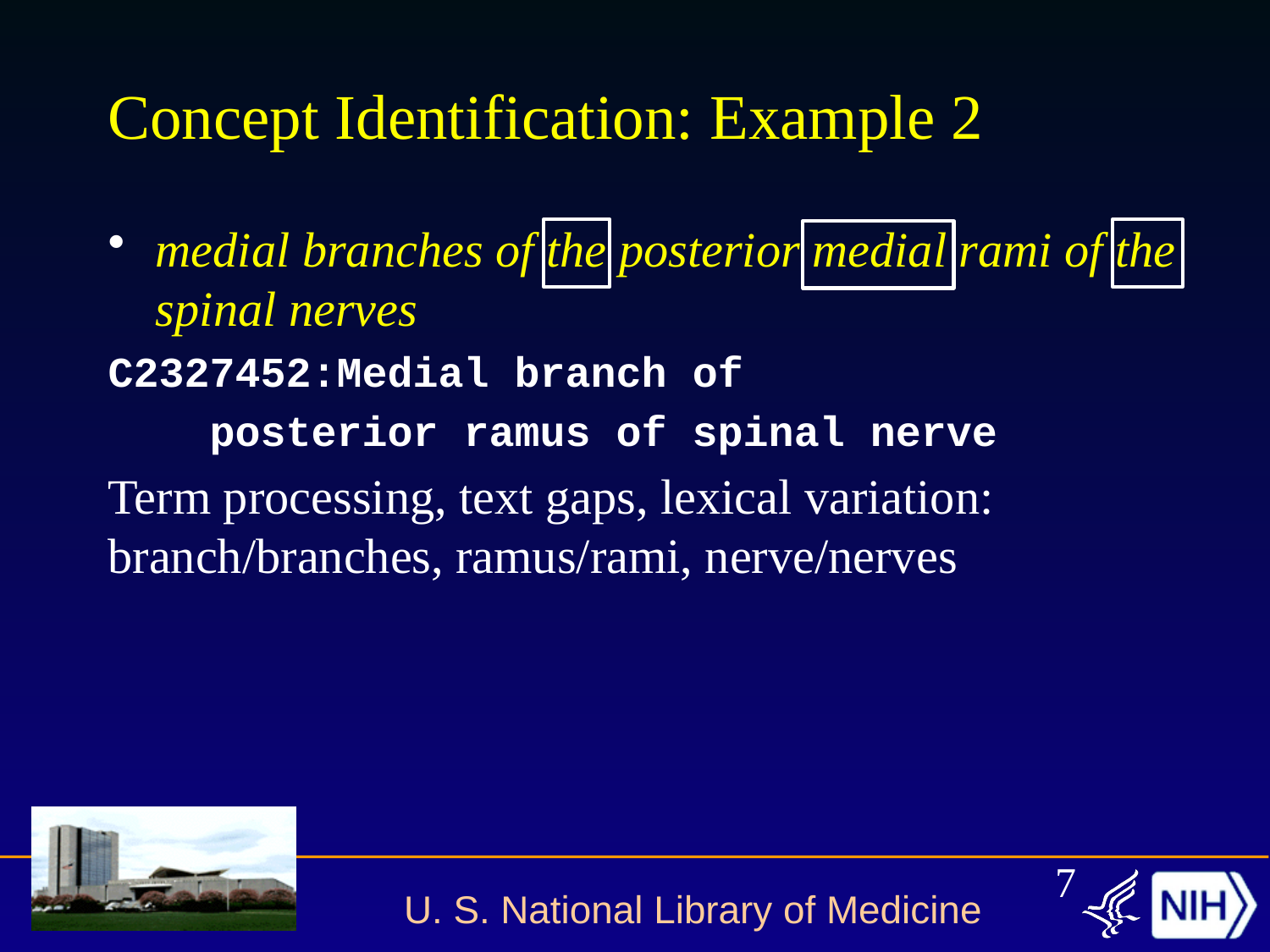

# Concept Identification: Example 2
medial branches of the posterior medial rami of the spinal nerves
C2327452:Medial branch of
    posterior ramus of spinal nerve
Term processing, text gaps, lexical variation: branch/branches, ramus/rami, nerve/nerves

7